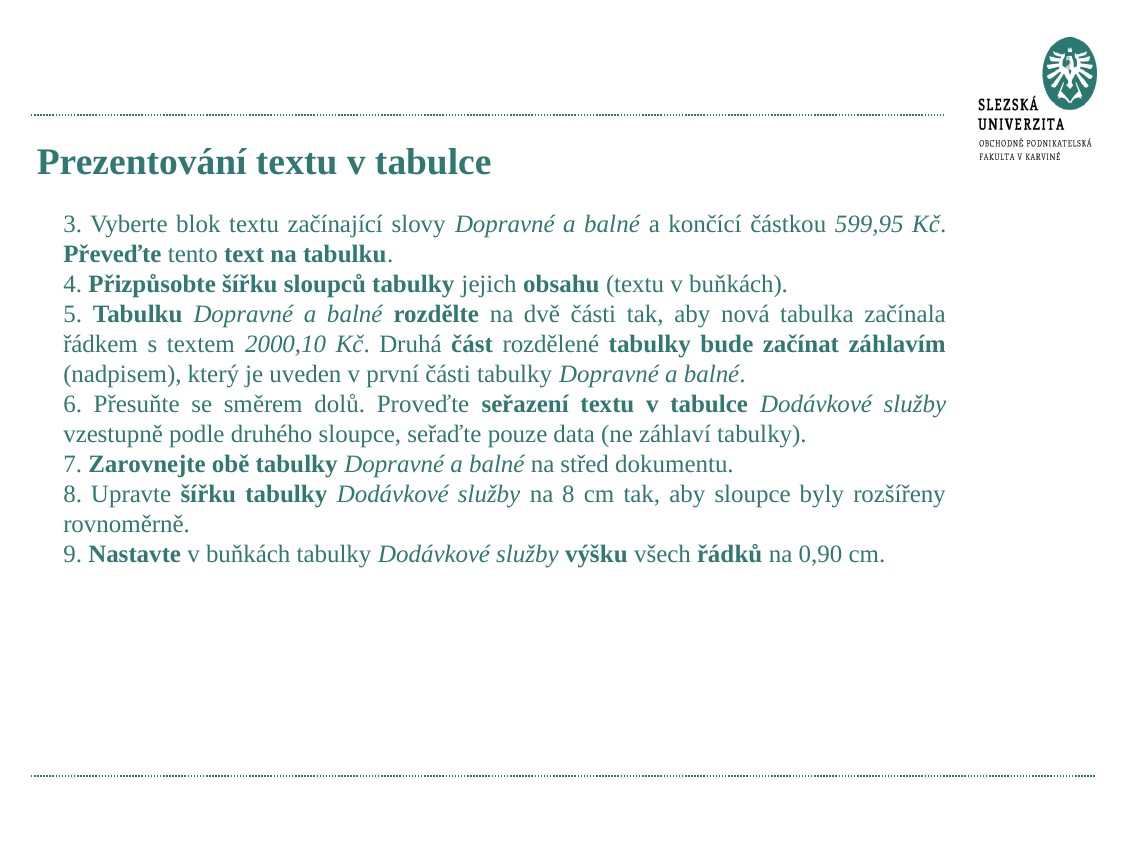

# Prezentování textu v tabulce
3. Vyberte blok textu začínající slovy Dopravné a balné a končící částkou 599,95 Kč. Převeďte tento text na tabulku.
4. Přizpůsobte šířku sloupců tabulky jejich obsahu (textu v buňkách).
5. Tabulku Dopravné a balné rozdělte na dvě části tak, aby nová tabulka začínala řádkem s textem 2000,10 Kč. Druhá část rozdělené tabulky bude začínat záhlavím (nadpisem), který je uveden v první části tabulky Dopravné a balné.
6. Přesuňte se směrem dolů. Proveďte seřazení textu v tabulce Dodávkové služby vzestupně podle druhého sloupce, seřaďte pouze data (ne záhlaví tabulky).
7. Zarovnejte obě tabulky Dopravné a balné na střed dokumentu.
8. Upravte šířku tabulky Dodávkové služby na 8 cm tak, aby sloupce byly rozšířeny rovnoměrně.
9. Nastavte v buňkách tabulky Dodávkové služby výšku všech řádků na 0,90 cm.